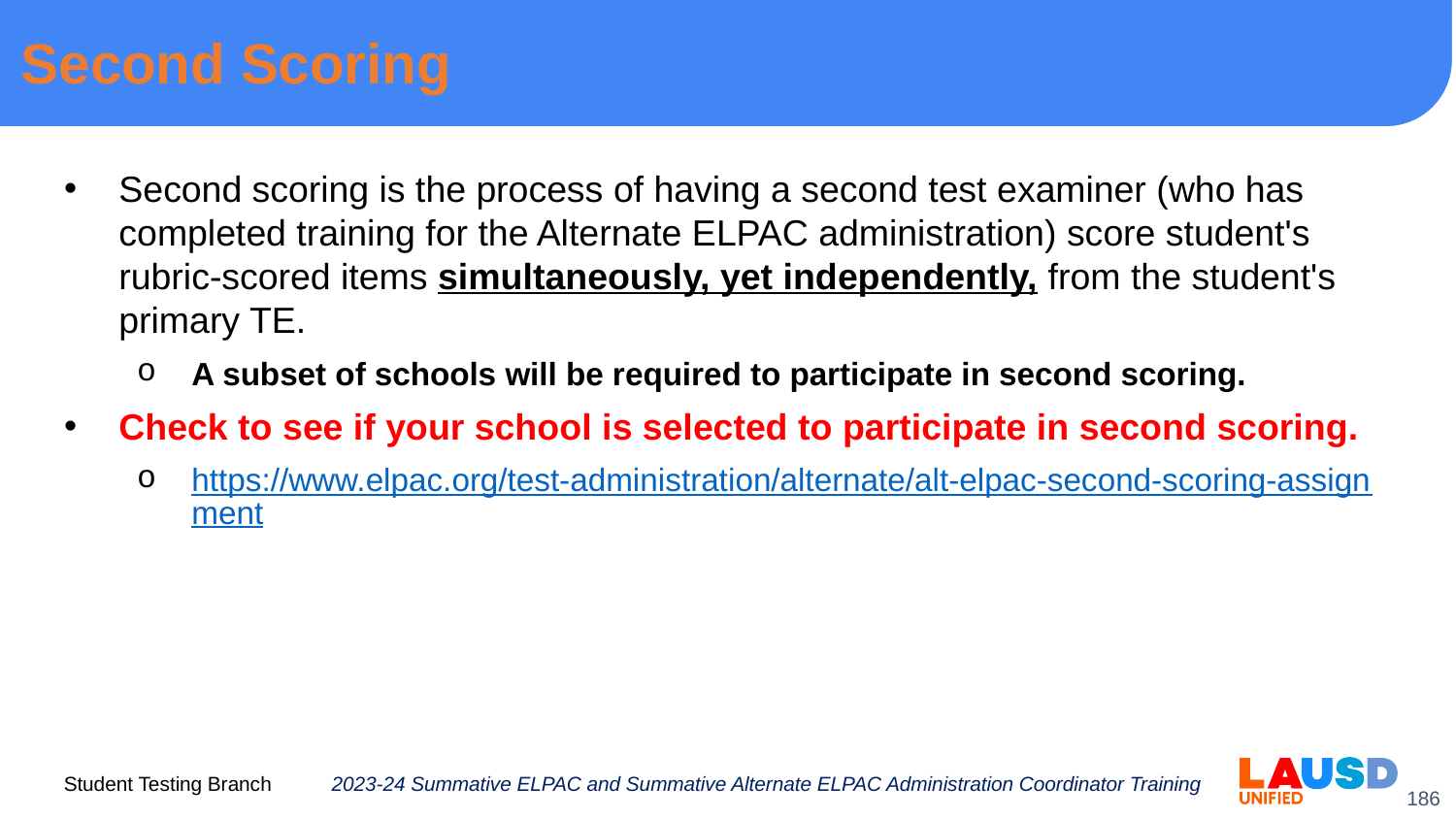

# Second Scoring
Second scoring is the process of having a second test examiner (who has completed training for the Alternate ELPAC administration) score student's rubric-scored items simultaneously, yet independently, from the student's primary TE.
A subset of schools will be required to participate in second scoring.
Check to see if your school is selected to participate in second scoring.
https://www.elpac.org/test-administration/alternate/alt-elpac-second-scoring-assignment

2023-24 Summative ELPAC and Summative Alternate ELPAC Administration Coordinator Training